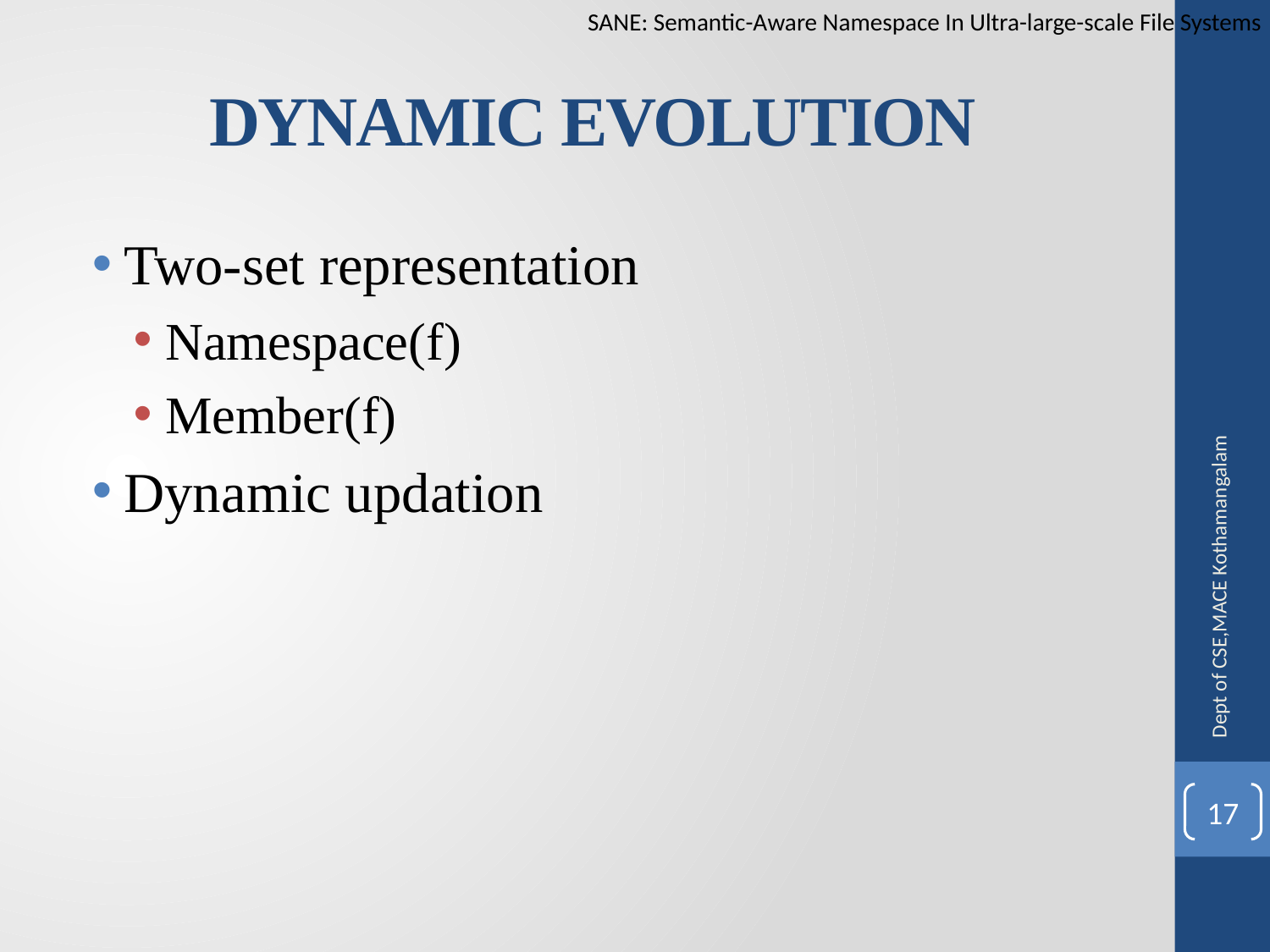

SANE: Semantic-Aware Namespace In Ultra-large-scale File Systems
# DYNAMIC EVOLUTION
Two-set representation
Namespace(f)
Member(f)
Dynamic updation

Dept of CSE,MACE Kothamangalam
17